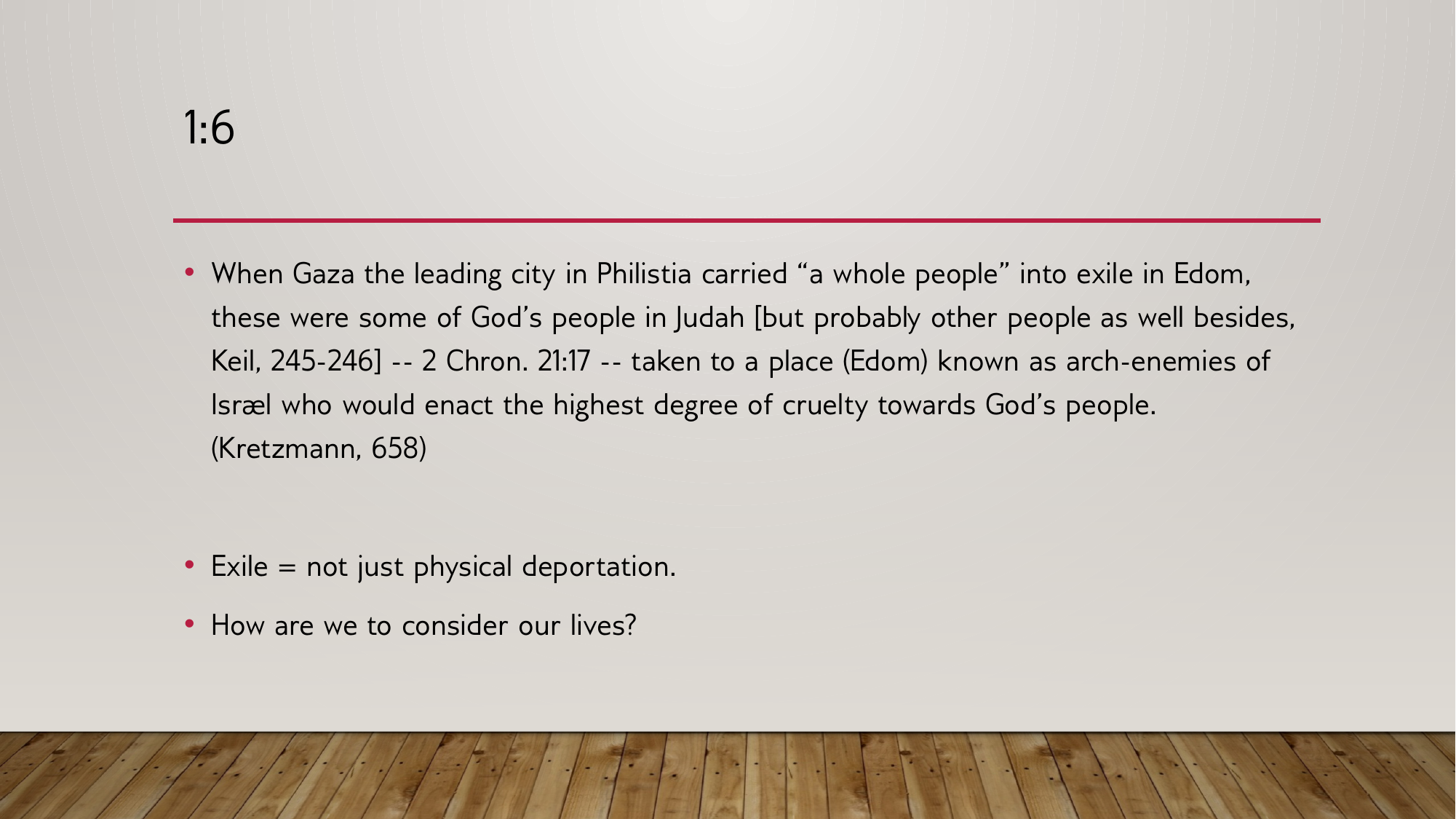

# 1:6
When Gaza the leading city in Philistia carried “a whole people” into exile in Edom, these were some of God’s people in Judah [but probably other people as well besides, Keil, 245-246] -- 2 Chron. 21:17 -- taken to a place (Edom) known as arch-enemies of Israel who would enact the highest degree of cruelty towards God’s people. (Kretzmann, 658)

Exile = not just physical deportation.
How are we to consider our lives?